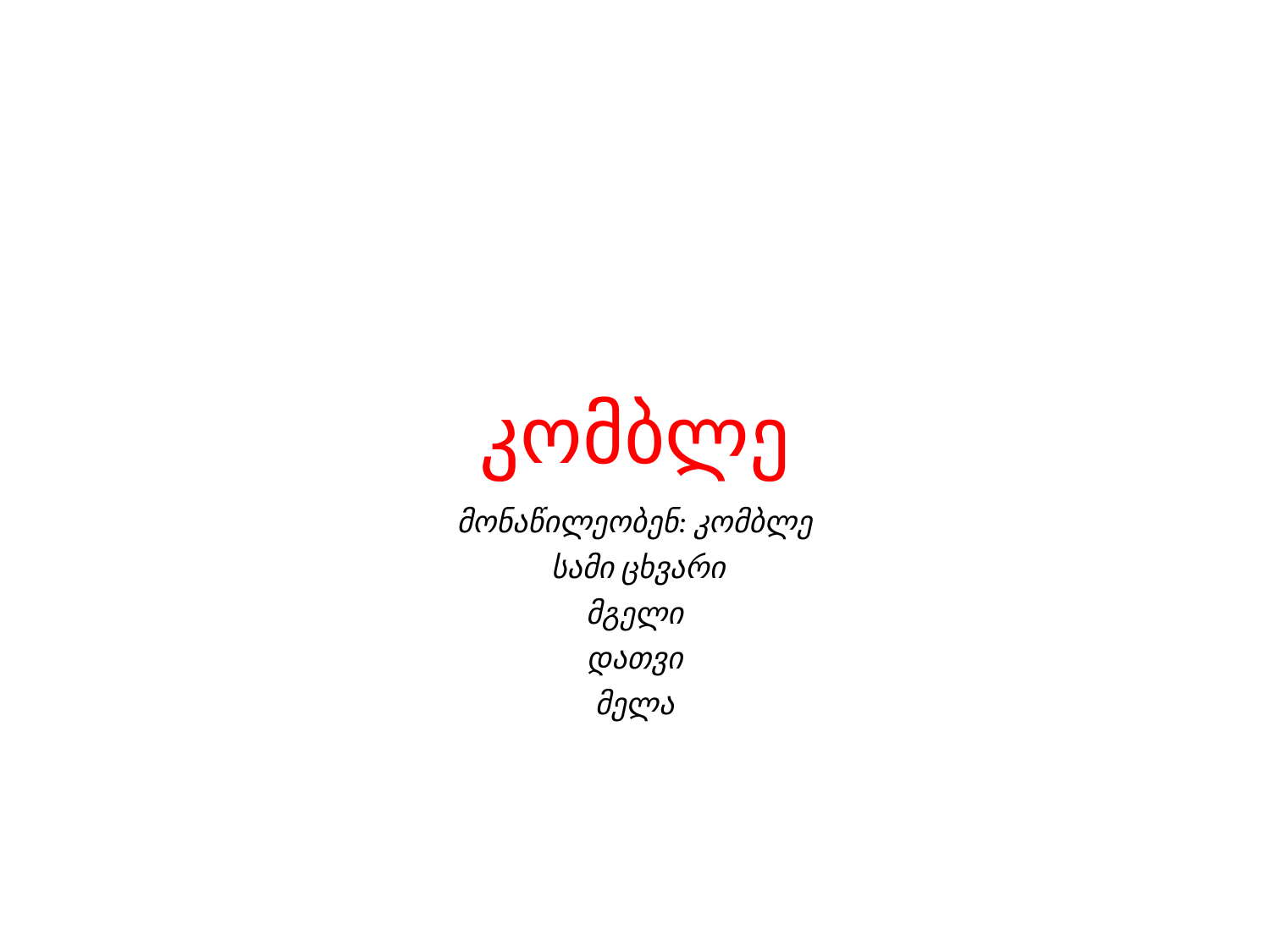

# კომბლე
მონაწილეობენ: კომბლე
 სამი ცხვარი
მგელი
დათვი
მელა